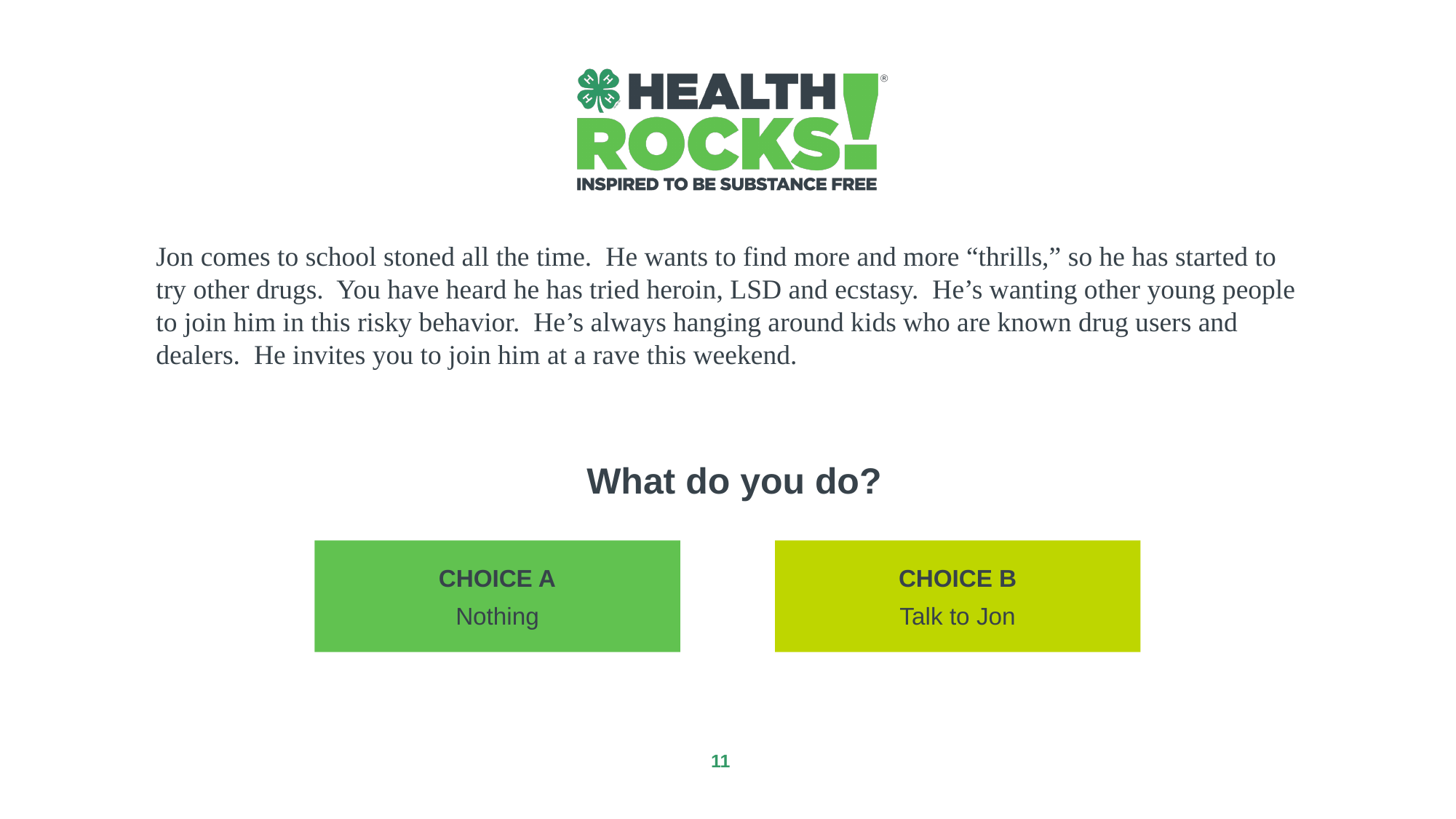

Jon comes to school stoned all the time.  He wants to find more and more “thrills,” so he has started to try other drugs.  You have heard he has tried heroin, LSD and ecstasy.  He’s wanting other young people to join him in this risky behavior.  He’s always hanging around kids who are known drug users and dealers.  He invites you to join him at a rave this weekend.
What do you do?

CHOICE A
Nothing
CHOICE B
Talk to Jon
11